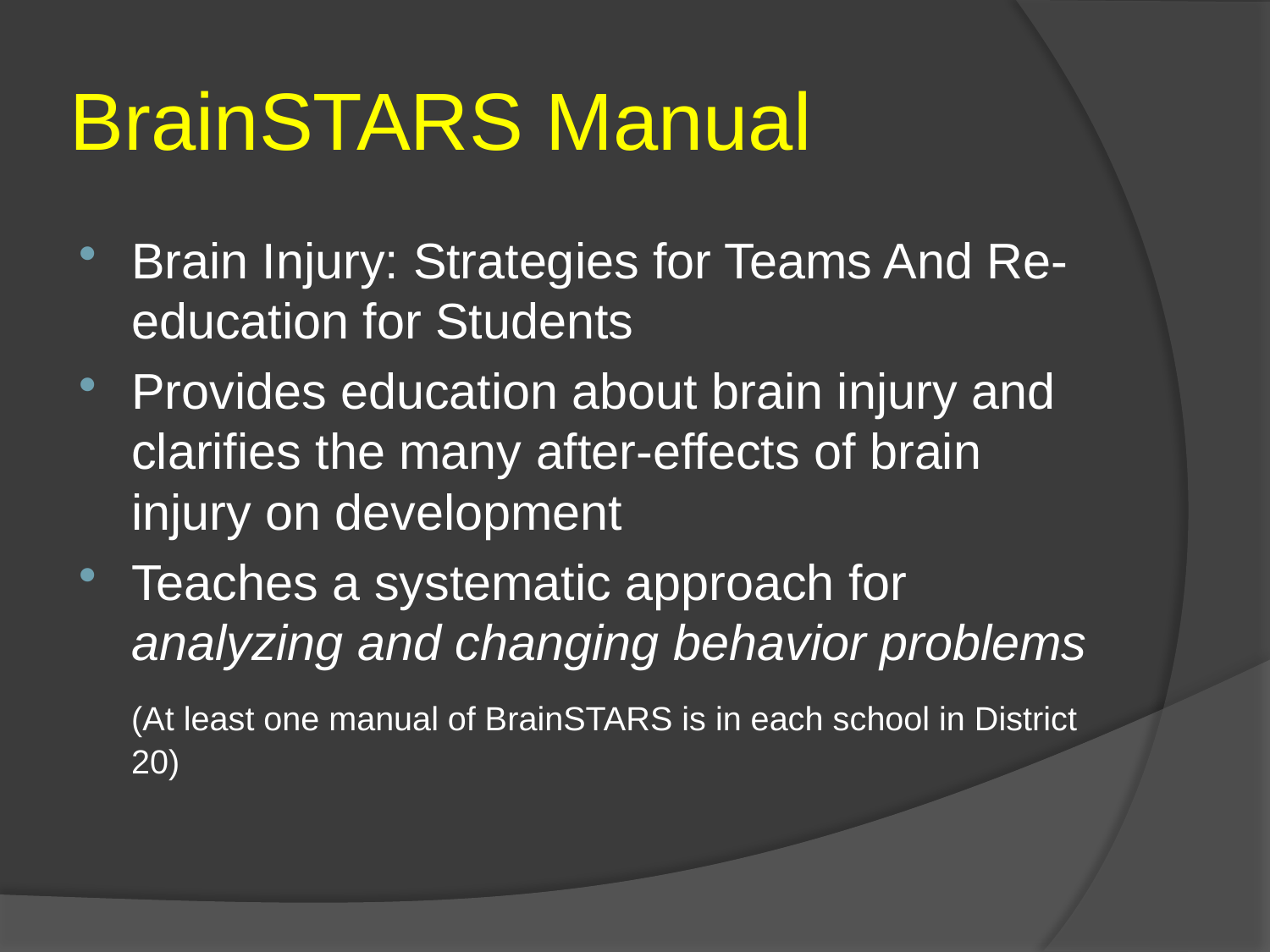

# BrainSTARS Manual
Brain Injury: Strategies for Teams And Re-education for Students
Provides education about brain injury and clarifies the many after-effects of brain injury on development
Teaches a systematic approach for analyzing and changing behavior problems
	(At least one manual of BrainSTARS is in each school in District 20)